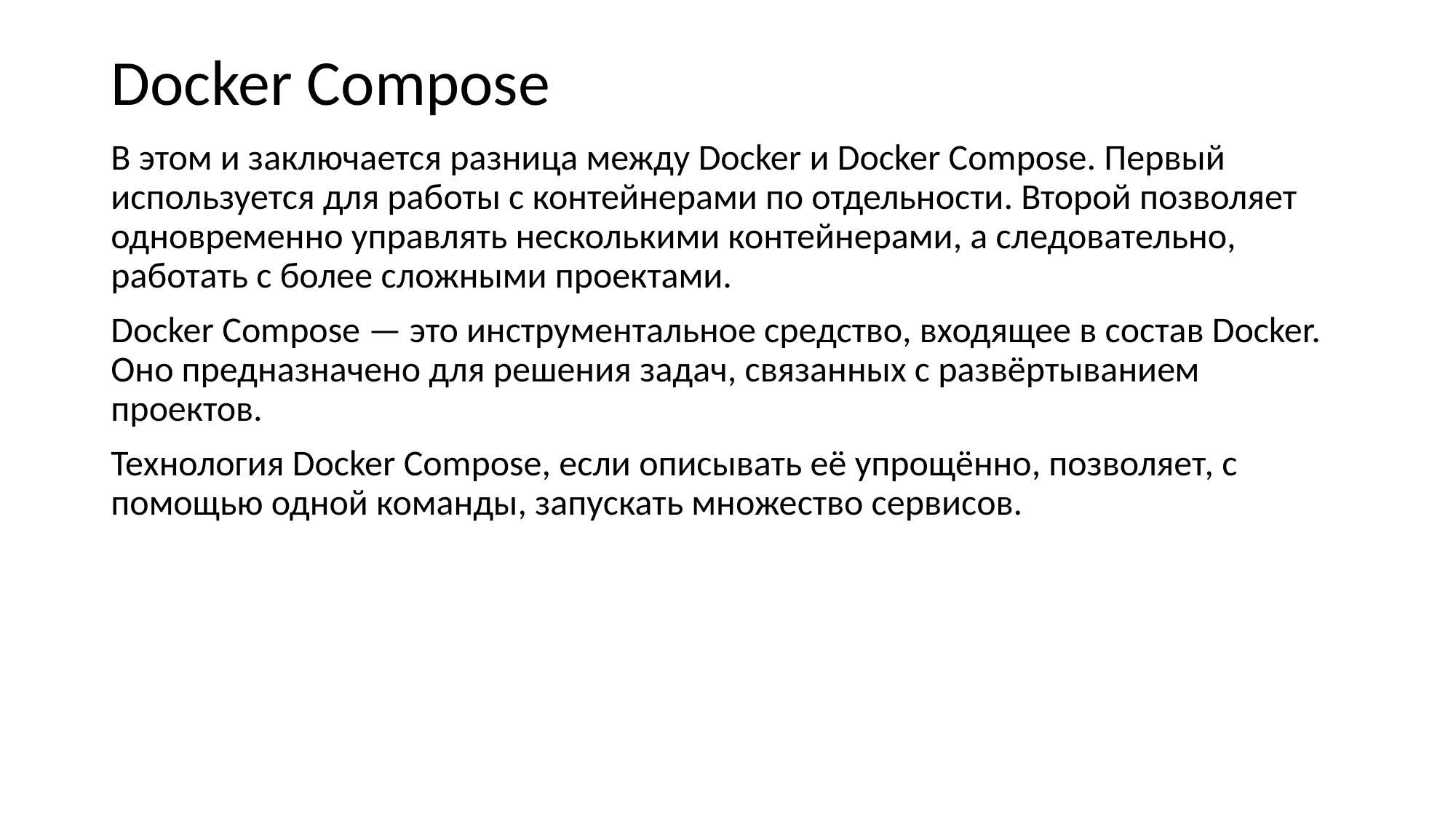

# Docker Compose
В этом и заключается разница между Docker и Docker Compose. Первый используется для работы с контейнерами по отдельности. Второй позволяет одновременно управлять несколькими контейнерами, а следовательно, работать с более сложными проектами.
Docker Compose — это инструментальное средство, входящее в состав Docker. Оно предназначено для решения задач, связанных с развёртыванием проектов.
Технология Docker Compose, если описывать её упрощённо, позволяет, с помощью одной команды, запускать множество сервисов.